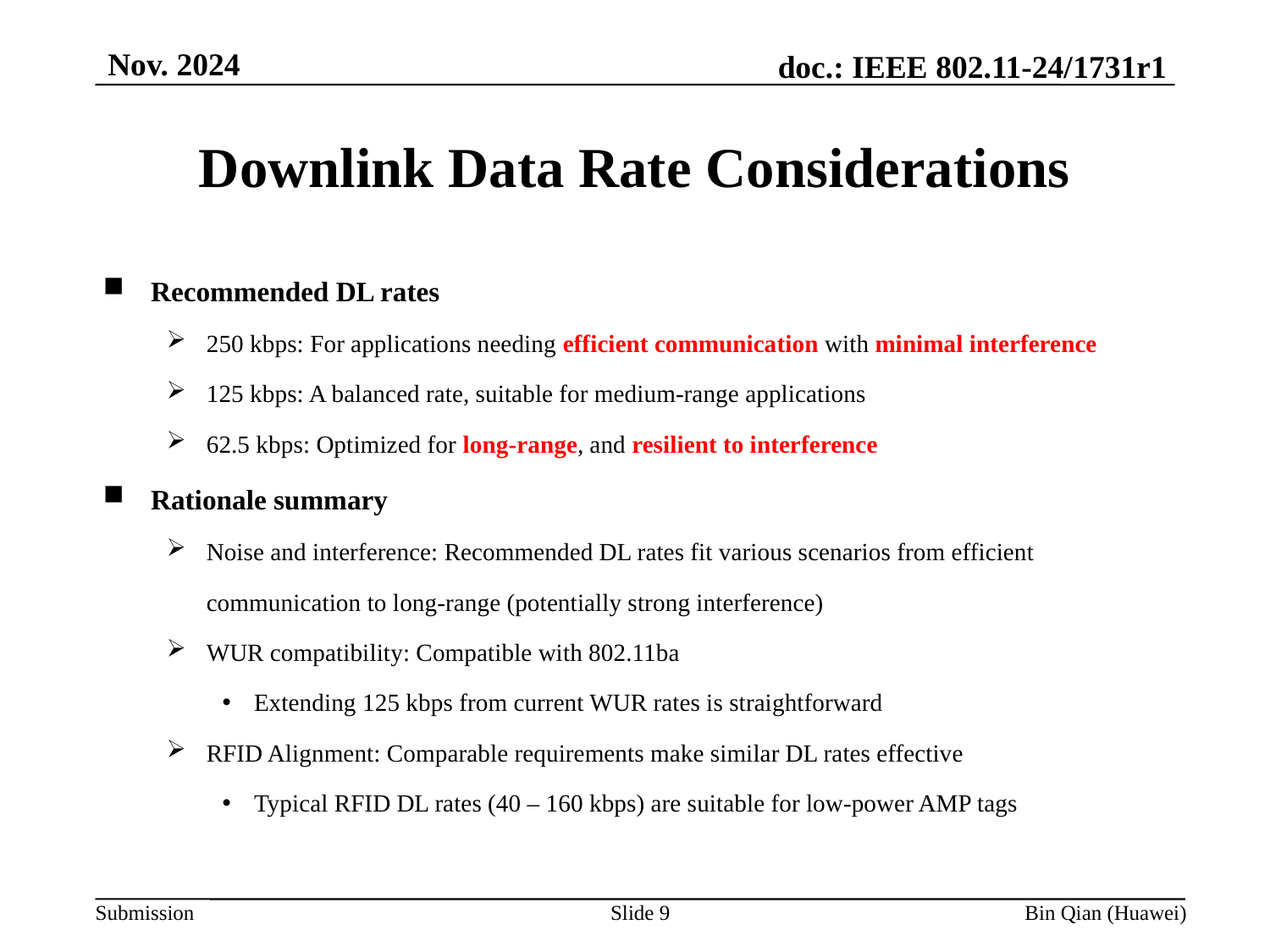

Nov. 2024
Downlink Data Rate Considerations
Recommended DL rates
250 kbps: For applications needing efficient communication with minimal interference
125 kbps: A balanced rate, suitable for medium-range applications
62.5 kbps: Optimized for long-range, and resilient to interference
Rationale summary
Noise and interference: Recommended DL rates fit various scenarios from efficient communication to long-range (potentially strong interference)
WUR compatibility: Compatible with 802.11ba
Extending 125 kbps from current WUR rates is straightforward
RFID Alignment: Comparable requirements make similar DL rates effective
Typical RFID DL rates (40 – 160 kbps) are suitable for low-power AMP tags

Slide 9
Bin Qian (Huawei)